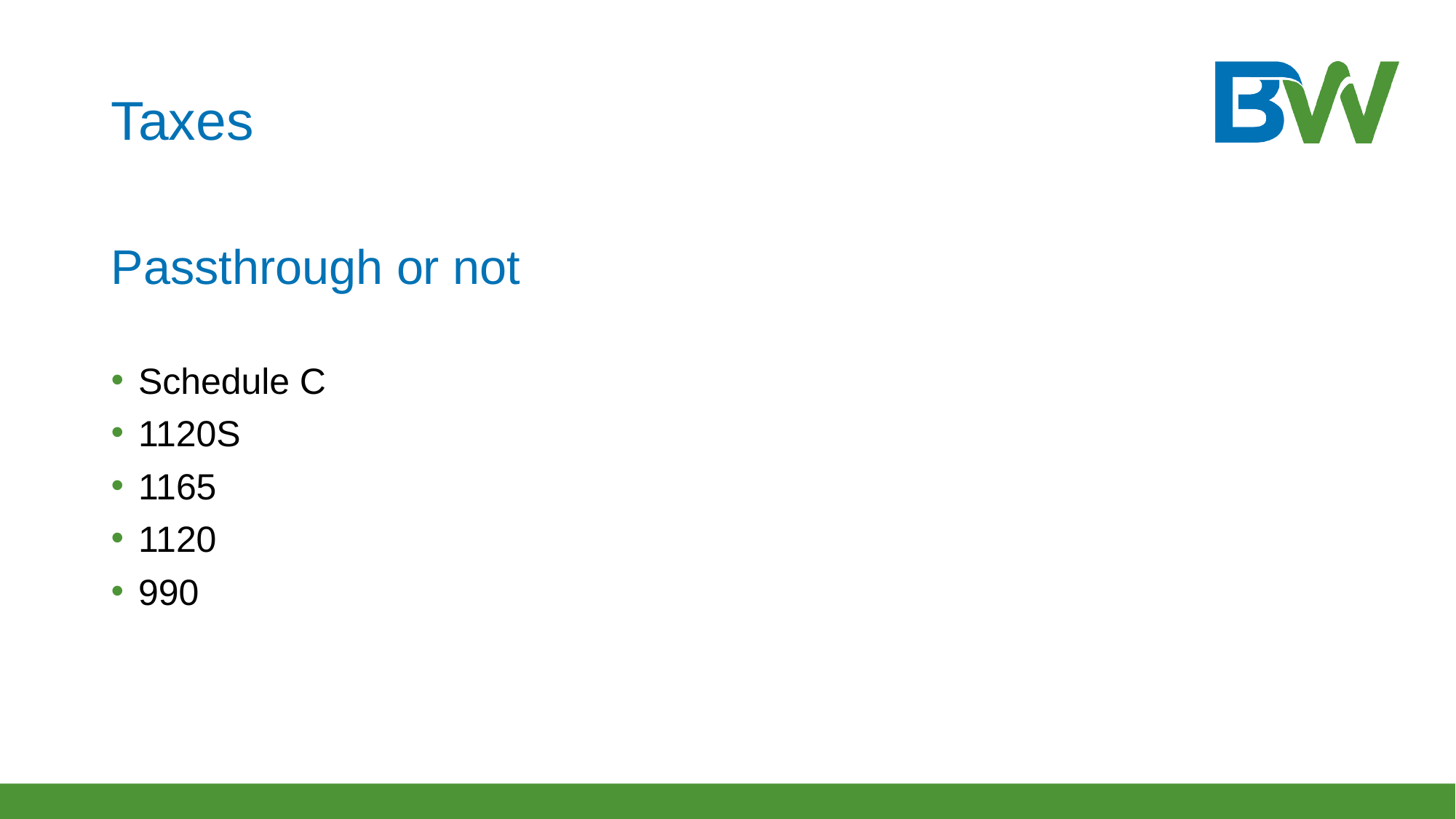

# Taxes
Passthrough or not

Schedule C
1120S
1165
1120
990